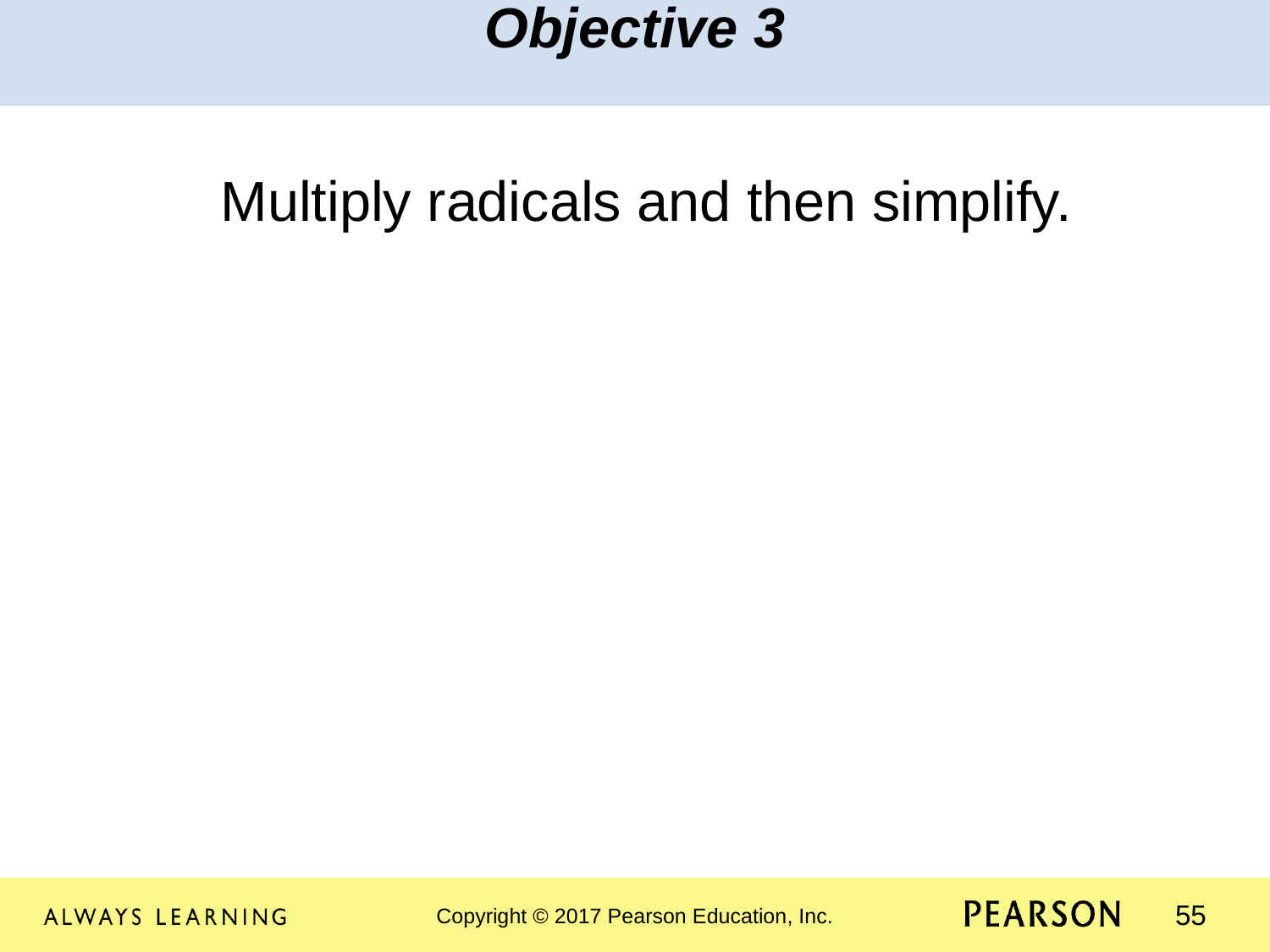

Objective 3
Multiply radicals and then simplify.